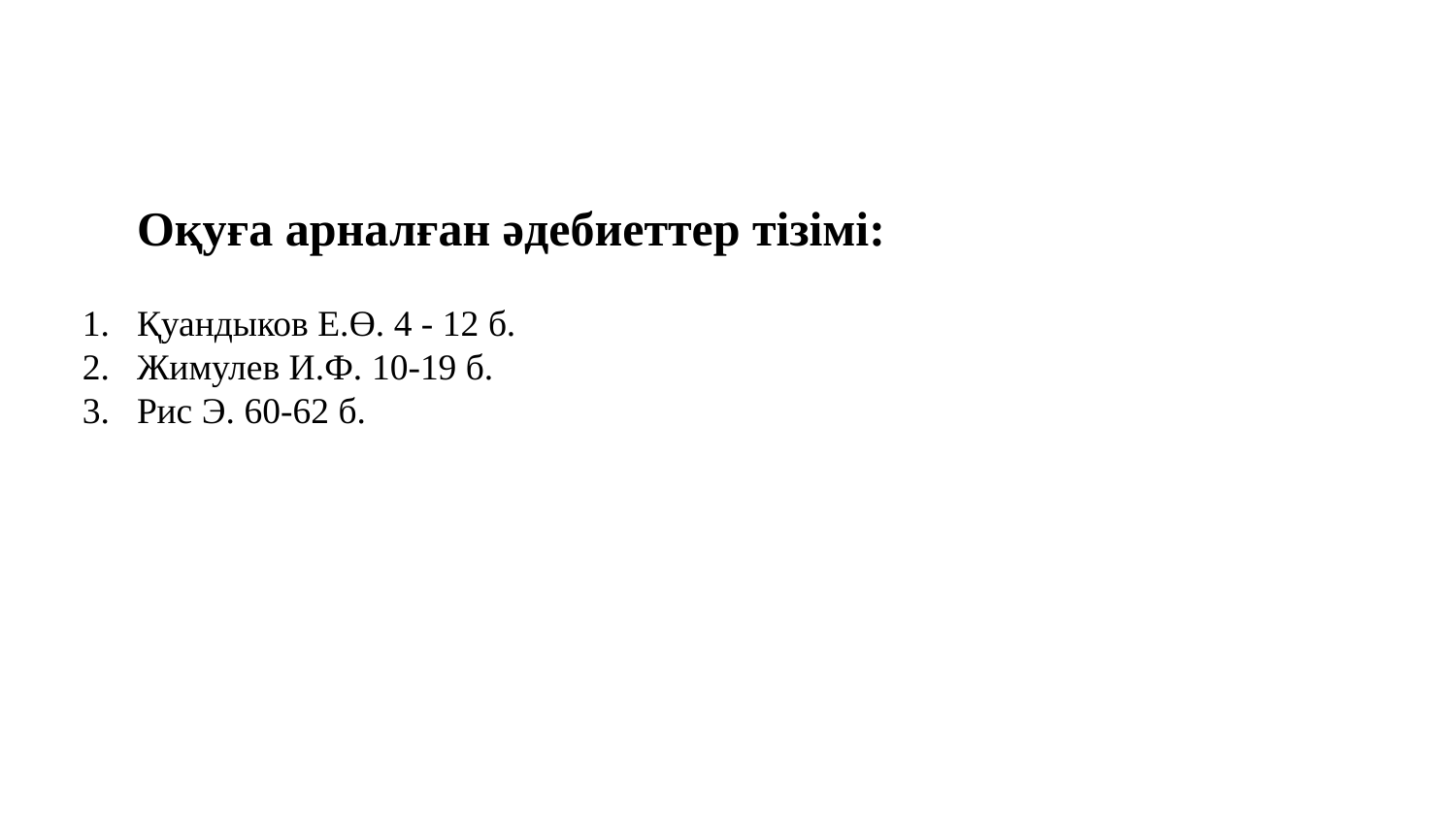

Оқуға арналған әдебиеттер тізімі:

Қуандыков Е.Ө. 4 - 12 б.
Жимулев И.Ф. 10-19 б.
Рис Э. 60-62 б.